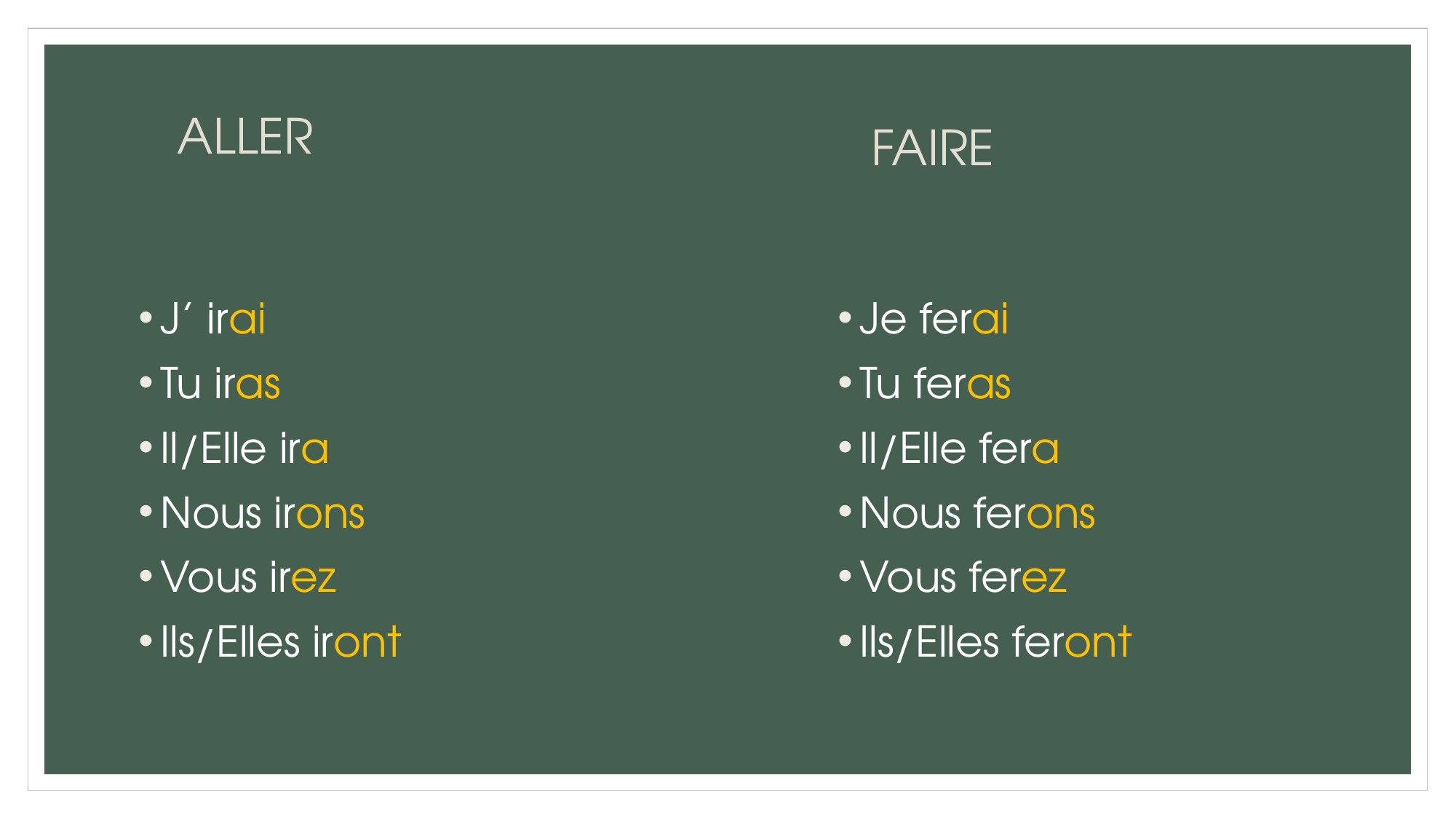

ALLER
FAIRE
J’ irai
Tu iras
Il/Elle ira
Nous irons
Vous irez
Ils/Elles iront
Je ferai
Tu feras
Il/Elle fera
Nous ferons
Vous ferez
Ils/Elles feront